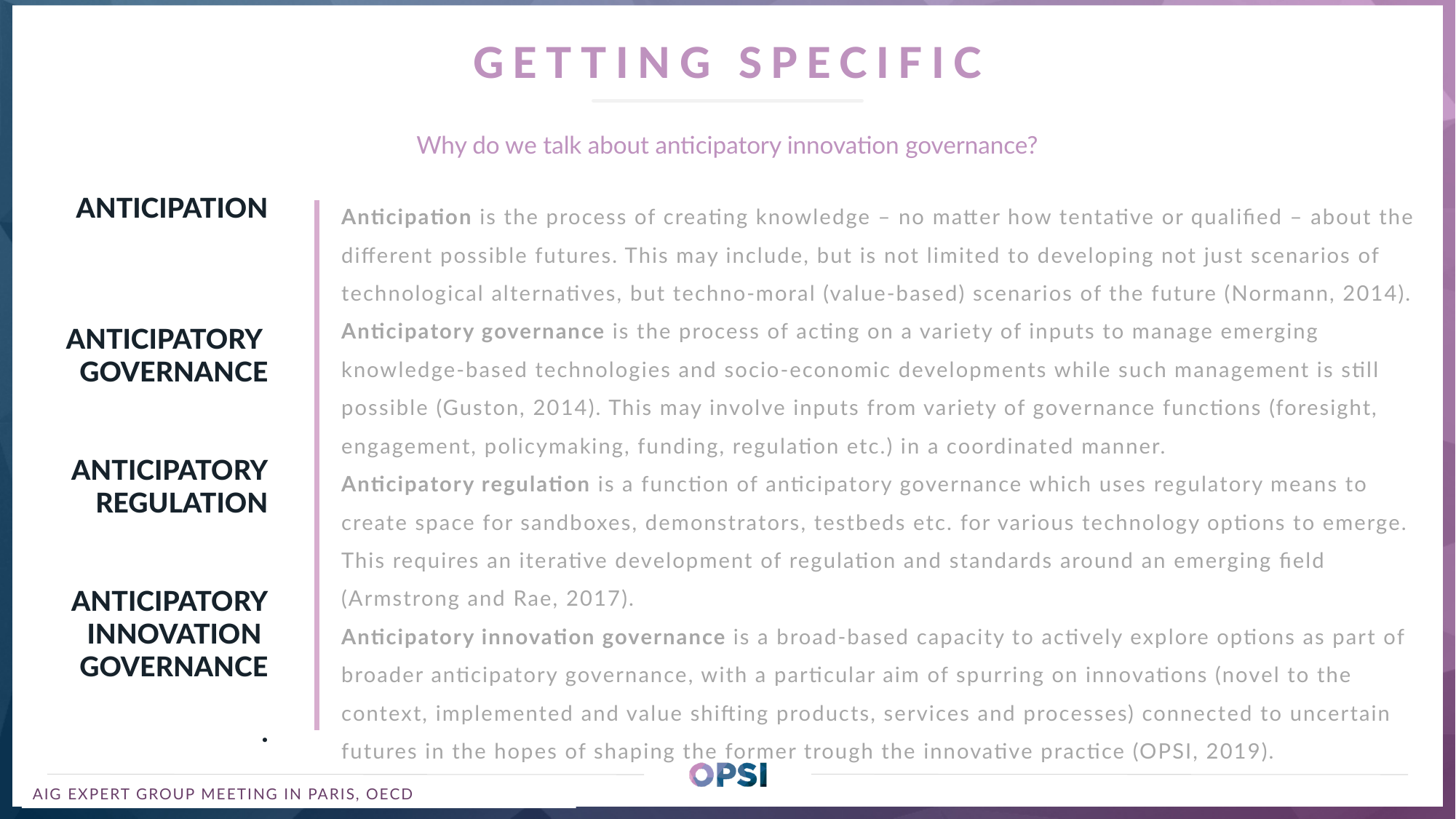

GETTING SPECIFIC
Why do we talk about anticipatory innovation governance?

Anticipation is the process of creating knowledge – no matter how tentative or qualified – about the different possible futures. This may include, but is not limited to developing not just scenarios of technological alternatives, but techno-moral (value-based) scenarios of the future (Normann, 2014).
Anticipatory governance is the process of acting on a variety of inputs to manage emerging knowledge-based technologies and socio-economic developments while such management is still possible (Guston, 2014). This may involve inputs from variety of governance functions (foresight, engagement, policymaking, funding, regulation etc.) in a coordinated manner.
Anticipatory regulation is a function of anticipatory governance which uses regulatory means to create space for sandboxes, demonstrators, testbeds etc. for various technology options to emerge. This requires an iterative development of regulation and standards around an emerging field (Armstrong and Rae, 2017).
Anticipatory innovation governance is a broad-based capacity to actively explore options as part of broader anticipatory governance, with a particular aim of spurring on innovations (novel to the context, implemented and value shifting products, services and processes) connected to uncertain futures in the hopes of shaping the former trough the innovative practice (OPSI, 2019).

ANTICIPATION

ANTICIPATORY
GOVERNANCE

ANTICIPATORY
REGULATION

ANTICIPATORY
INNOVATION
GOVERNANCE

.
AIG EXPERT GROUP MEETING IN PARIS, OECD